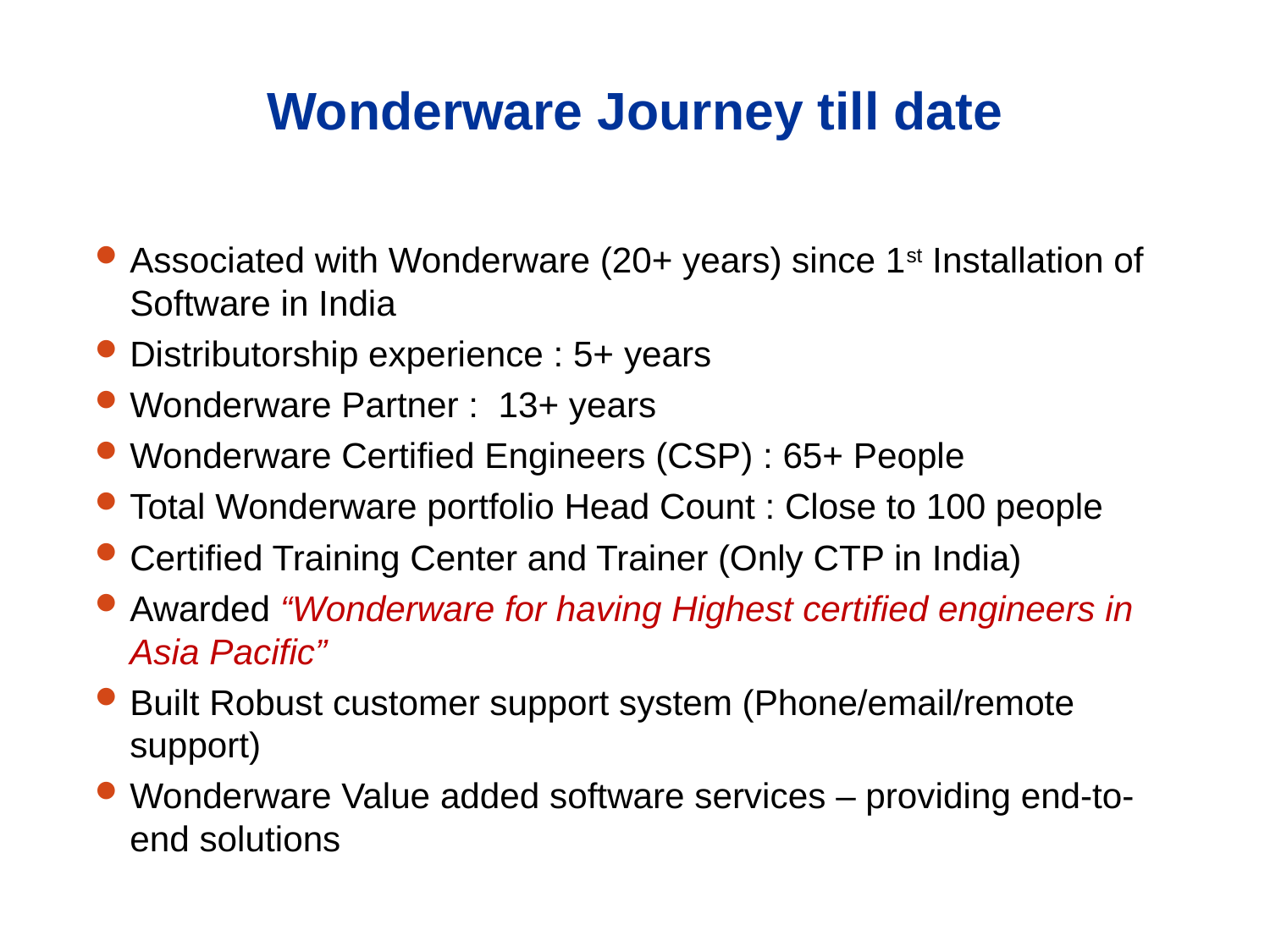

# Wonderware Journey till date
Associated with Wonderware (20+ years) since 1st Installation of Software in India
Distributorship experience : 5+ years
Wonderware Partner :  13+ years
Wonderware Certified Engineers (CSP) : 65+ People
Total Wonderware portfolio Head Count : Close to 100 people
Certified Training Center and Trainer (Only CTP in India)
Awarded “Wonderware for having Highest certified engineers in Asia Pacific”
Built Robust customer support system (Phone/email/remote support)
Wonderware Value added software services – providing end-to-end solutions
SSM Infotech Solutions Pvt. Ltd @2015
30